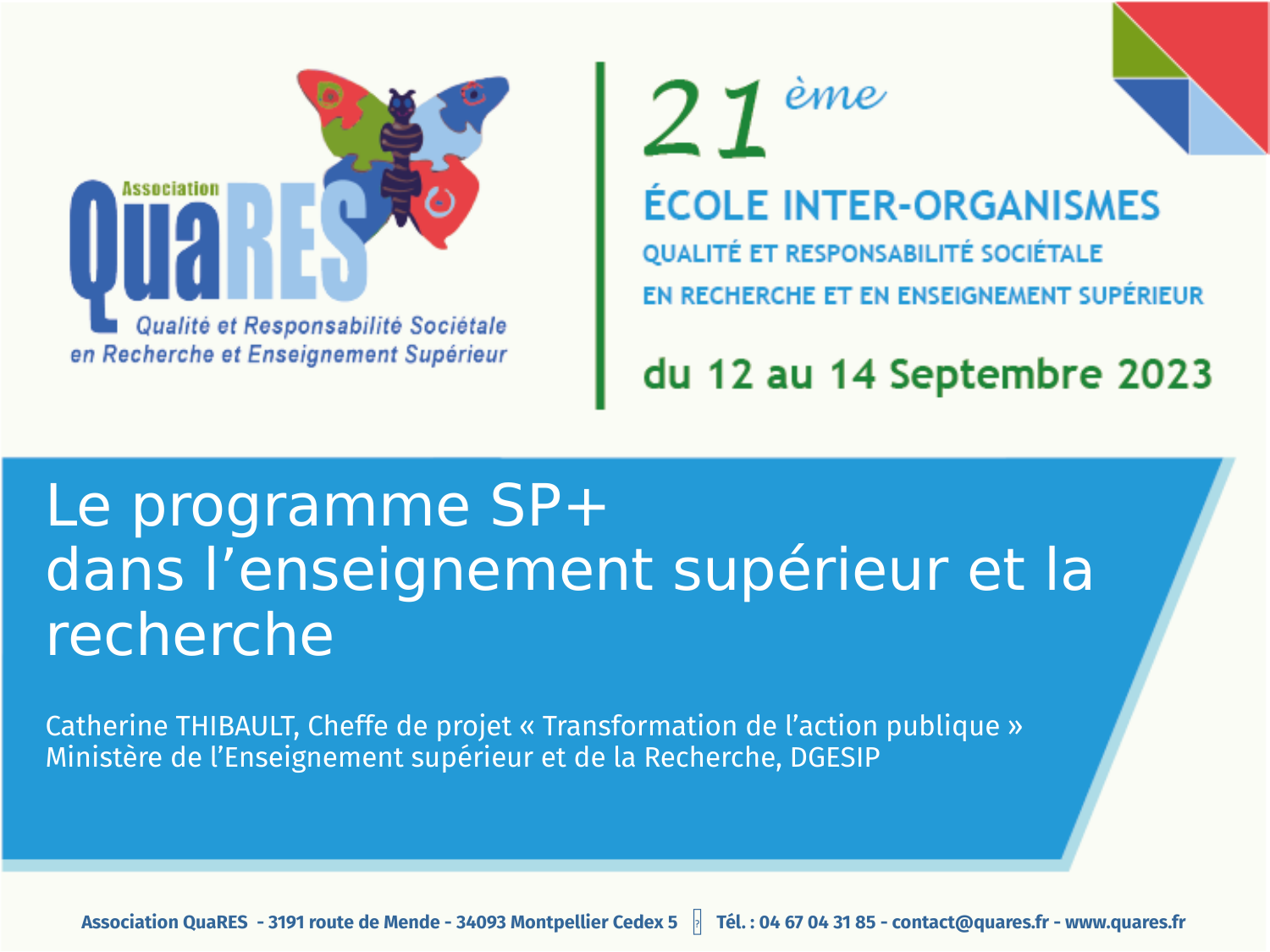

# Le programme SP+ dans l’enseignement supérieur et la recherche
Catherine THIBAULT, Cheffe de projet « Transformation de l’action publique »
Ministère de l’Enseignement supérieur et de la Recherche, DGESIP